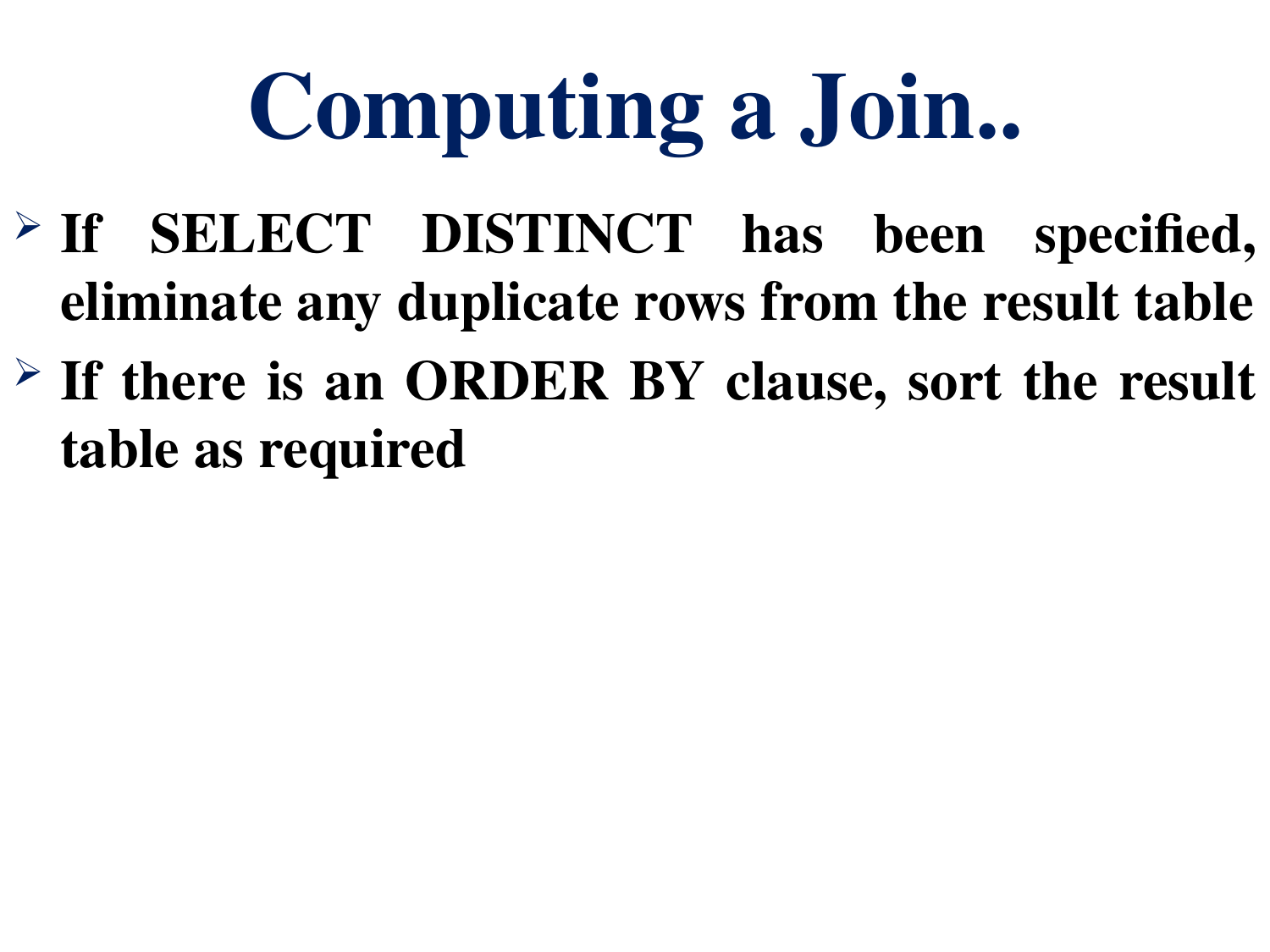

# Computing a Join..
If SELECT DISTINCT has been speciﬁed, eliminate any duplicate rows from the result table
If there is an ORDER BY clause, sort the result table as required